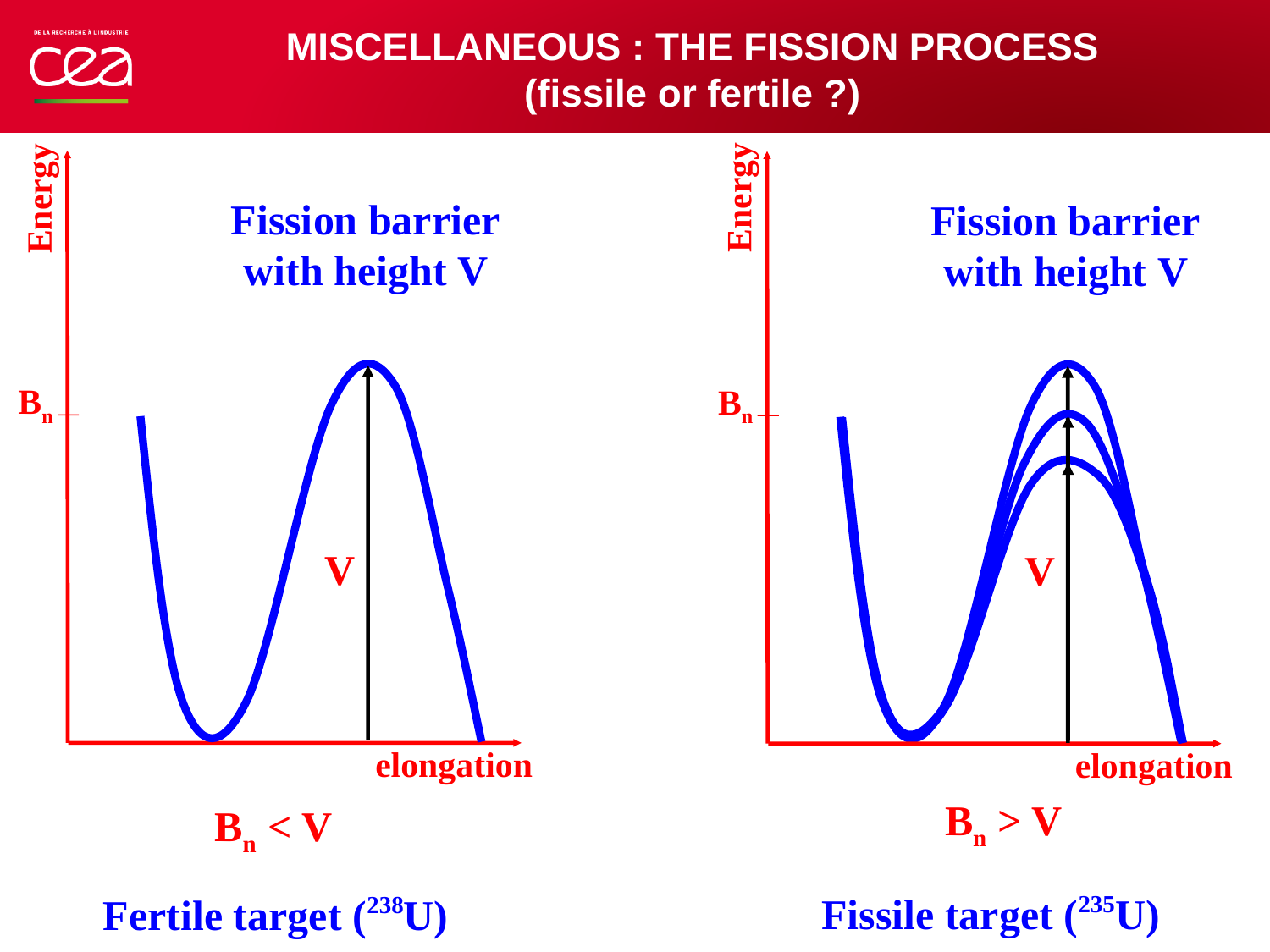

MISCELLANEOUS : THE FISSION PROCESS
(fissile or fertile ?)

elongation

Energy
Fission barrier
with height V
Bn

elongation

Energy
Fission barrier
with height V

Bn

V

V
Bn  > V

Fissile target (235U)
Bn  < V

Fertile target (238U)